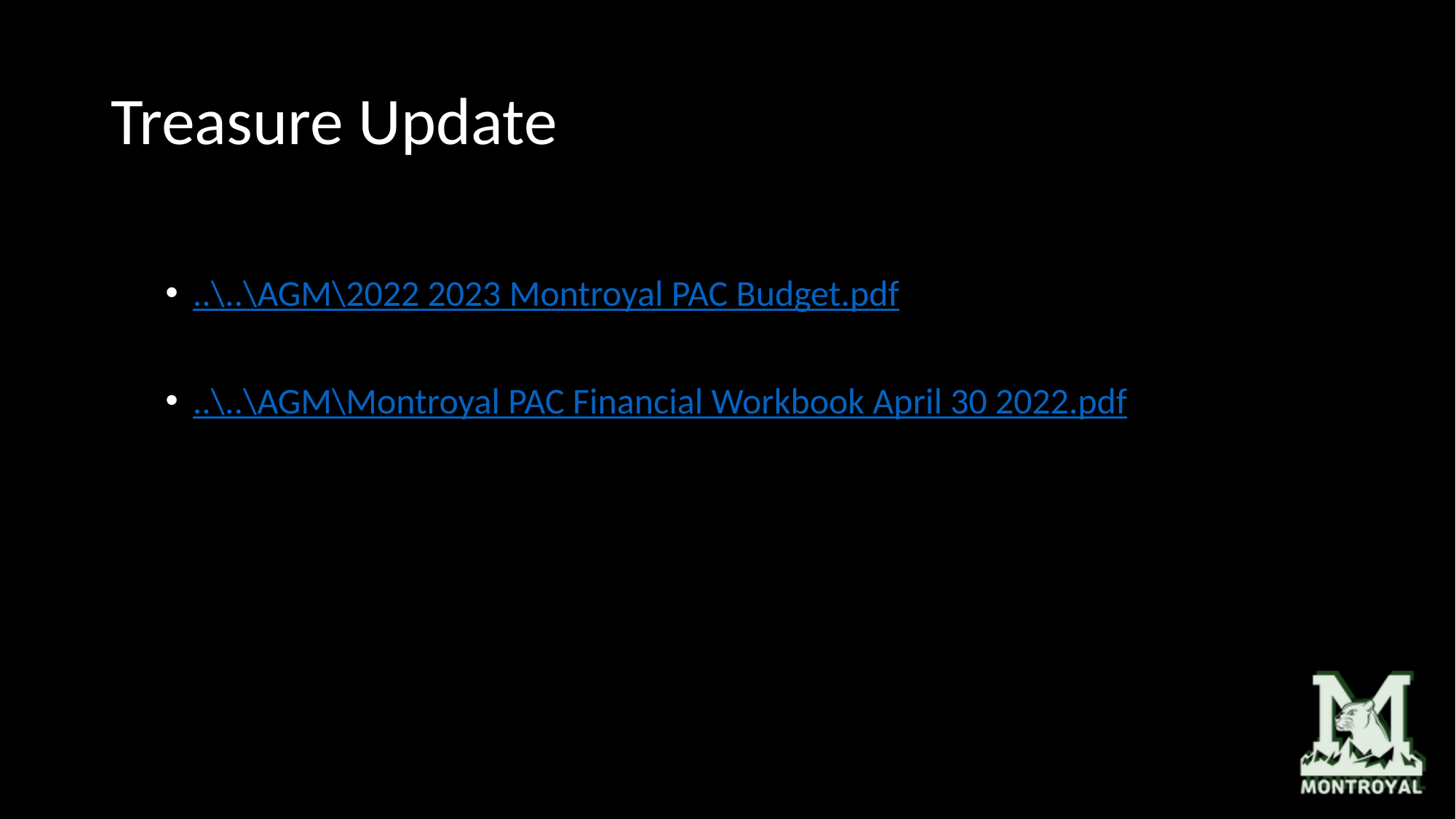

# Treasure Update

..\..\AGM\2022 2023 Montroyal PAC Budget.pdf

..\..\AGM\Montroyal PAC Financial Workbook April 30 2022.pdf